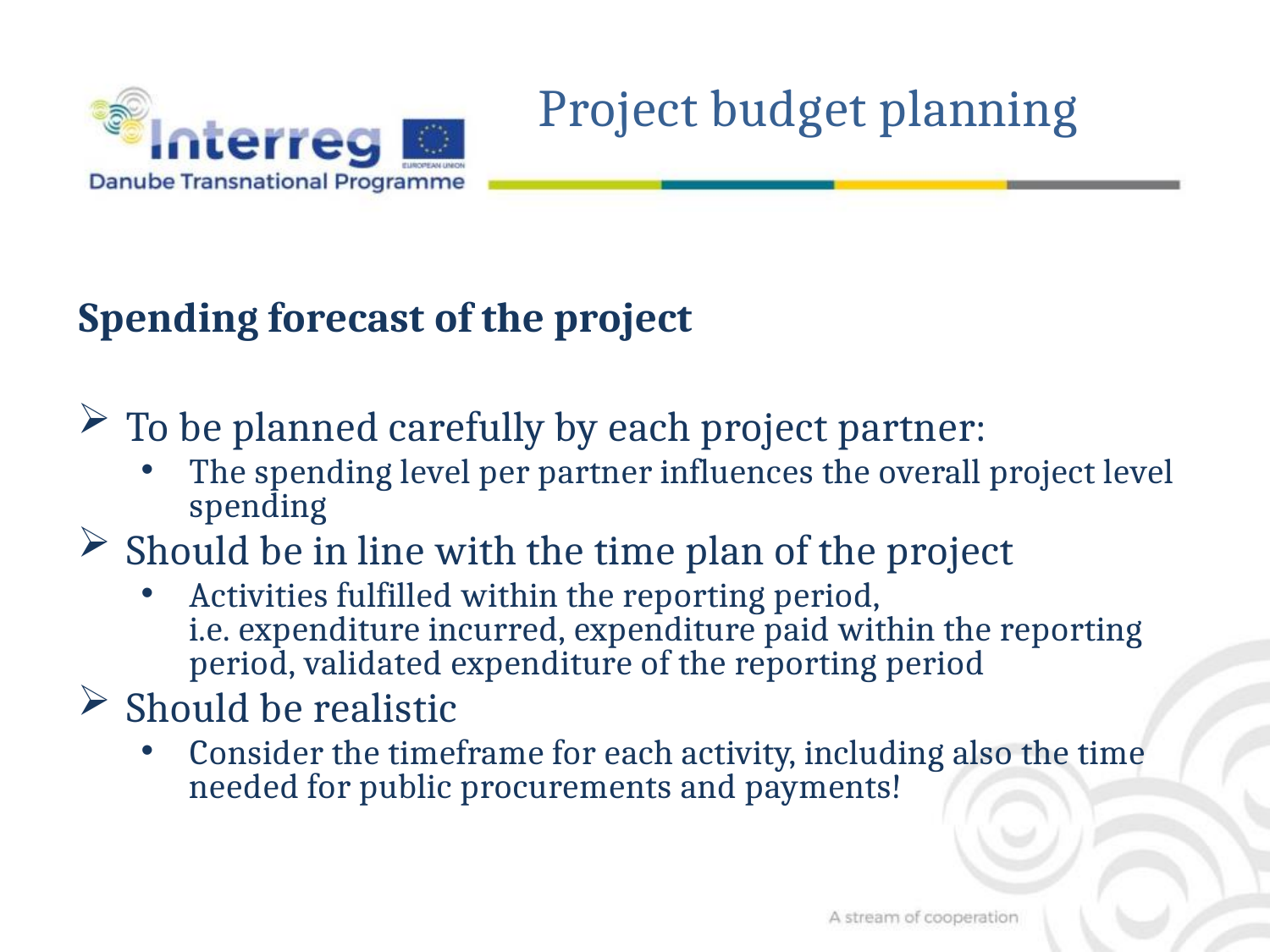

Project budget planning

Spending forecast of the project

To be planned carefully by each project partner:
The spending level per partner influences the overall project level spending
Should be in line with the time plan of the project
Activities fulfilled within the reporting period,
i.e. expenditure incurred, expenditure paid within the reporting period, validated expenditure of the reporting period
Should be realistic
Consider the timeframe for each activity, including also the time needed for public procurements and payments!